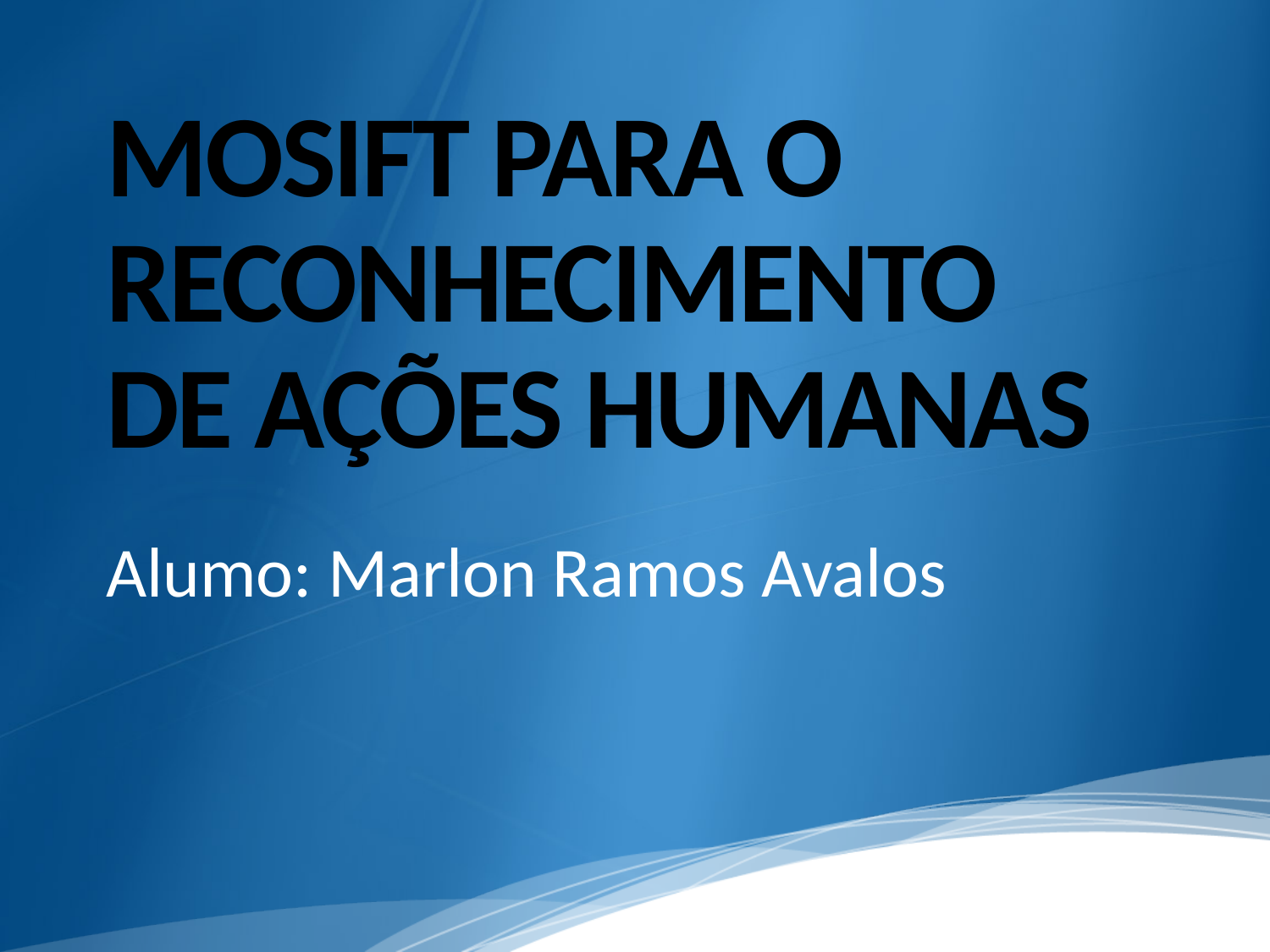

# MOSIFT PARA O RECONHECIMENTO DE AÇÕES HUMANAS
Alumo: Marlon Ramos Avalos